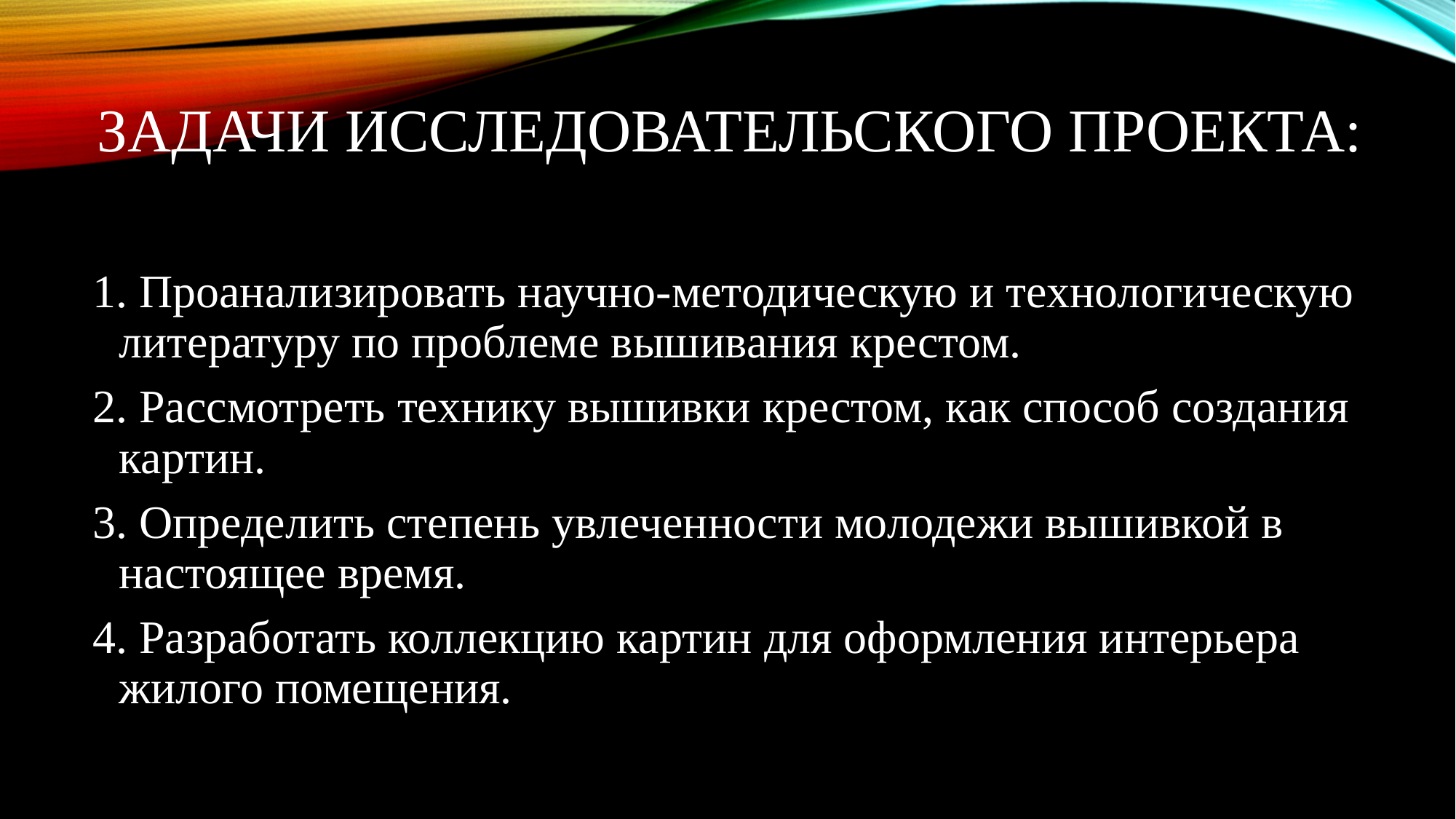

# Задачи исследовательского проекта:
1. Проанализировать научно-методическую и технологическую литературу по проблеме вышивания крестом.
2. Рассмотреть технику вышивки крестом, как способ создания картин.
3. Определить степень увлеченности молодежи вышивкой в настоящее время.
4. Разработать коллекцию картин для оформления интерьера жилого помещения.